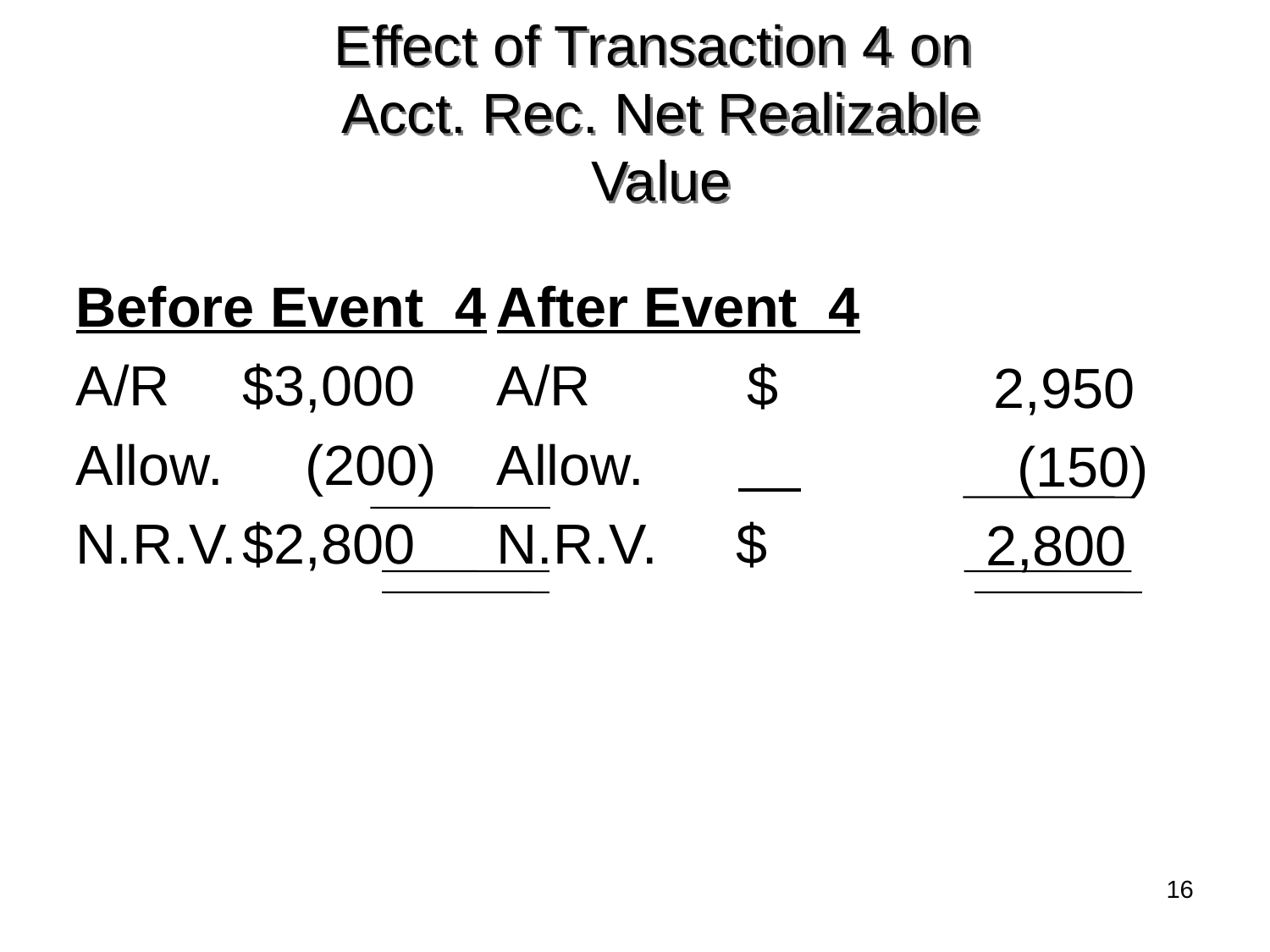

# Effect of Transaction 4 on Acct. Rec. Net Realizable Value
Before Event  4	After Event  4
A/R	$3,000	A/R          $
Allow.	    (200)	Allow.
N.R.V.	$2,800	N.R.V.     $

 2,950
  (150)
2,800

16